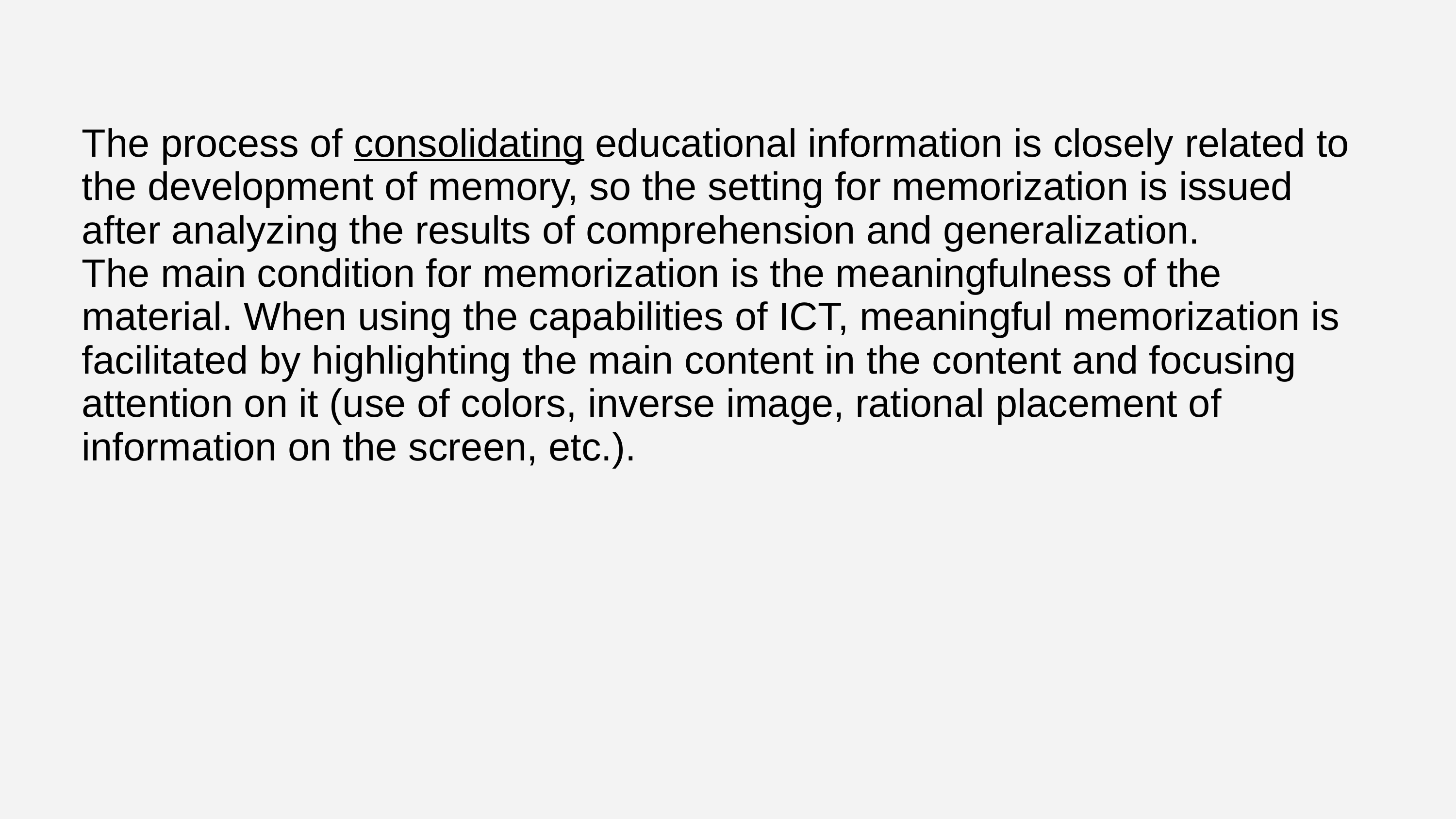

The process of consolidating educational information is closely related to the development of memory, so the setting for memorization is issued after analyzing the results of comprehension and generalization.
The main condition for memorization is the meaningfulness of the material. When using the capabilities of ICT, meaningful memorization is facilitated by highlighting the main content in the content and focusing attention on it (use of colors, inverse image, rational placement of information on the screen, etc.).